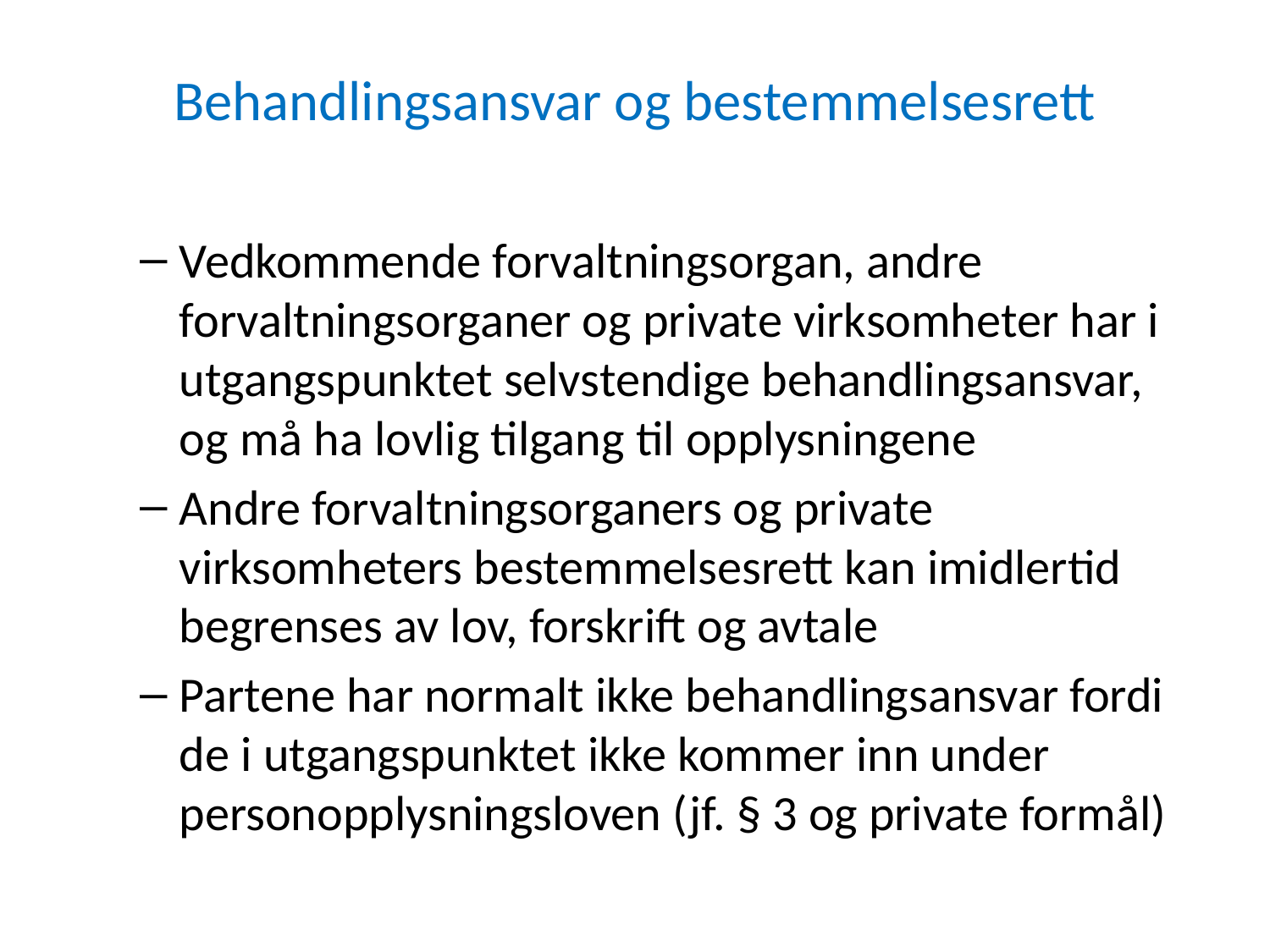

# Behandlingsansvar og bestemmelsesrett
Vedkommende forvaltningsorgan, andre forvaltningsorganer og private virksomheter har i utgangspunktet selvstendige behandlingsansvar, og må ha lovlig tilgang til opplysningene
Andre forvaltningsorganers og private virksomheters bestemmelsesrett kan imidlertid begrenses av lov, forskrift og avtale
Partene har normalt ikke behandlingsansvar fordi de i utgangspunktet ikke kommer inn under personopplysningsloven (jf. § 3 og private formål)